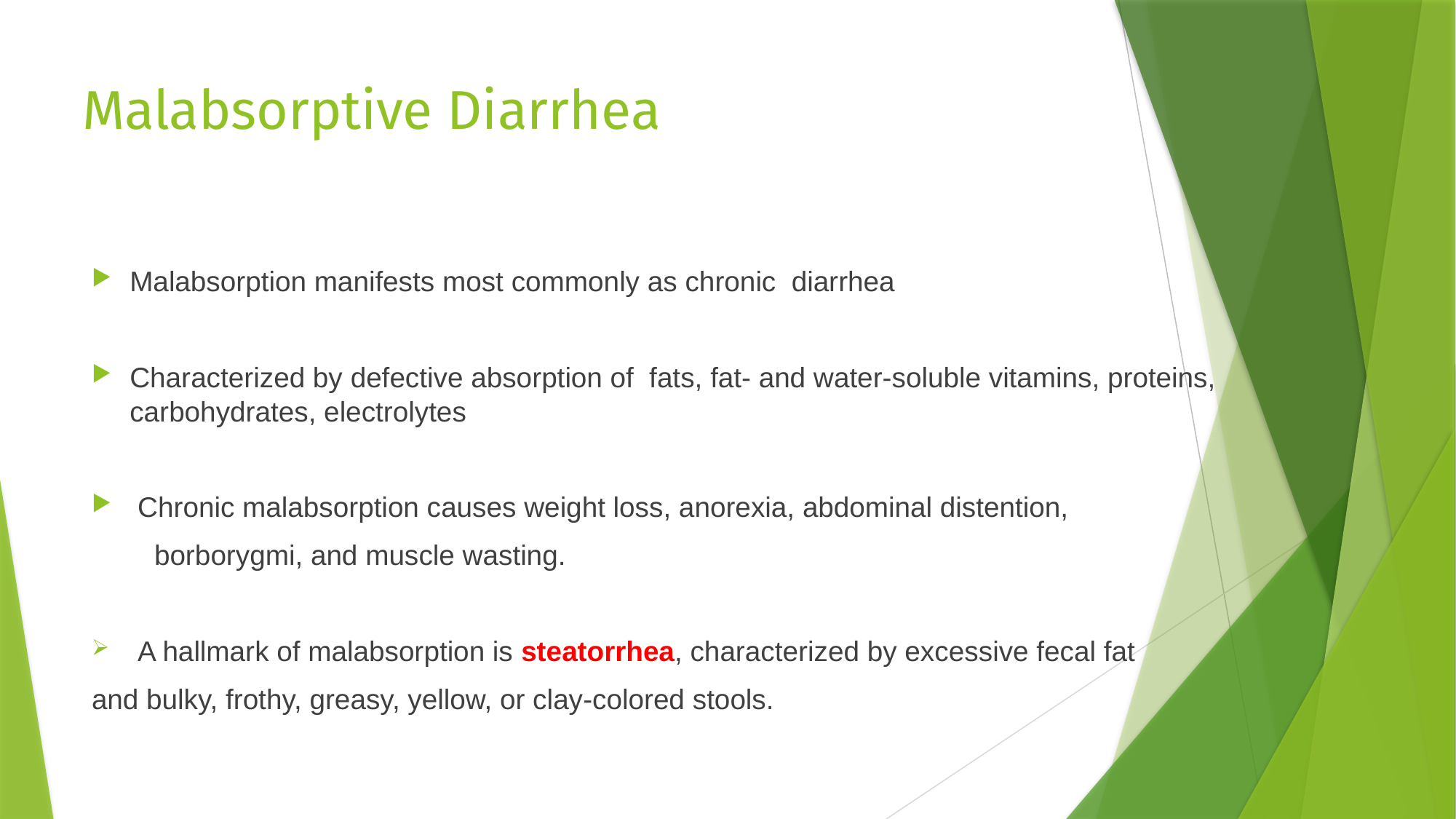

# Malabsorptive Diarrhea
Malabsorption manifests most commonly as chronic  diarrhea

Characterized by defective absorption of  fats, fat- and water-soluble vitamins, proteins, carbohydrates, electrolytes

 Chronic malabsorption causes weight loss, anorexia, abdominal distention,
        borborygmi, and muscle wasting.

 A hallmark of malabsorption is steatorrhea, characterized by excessive fecal fat
and bulky, frothy, greasy, yellow, or clay-colored stools.